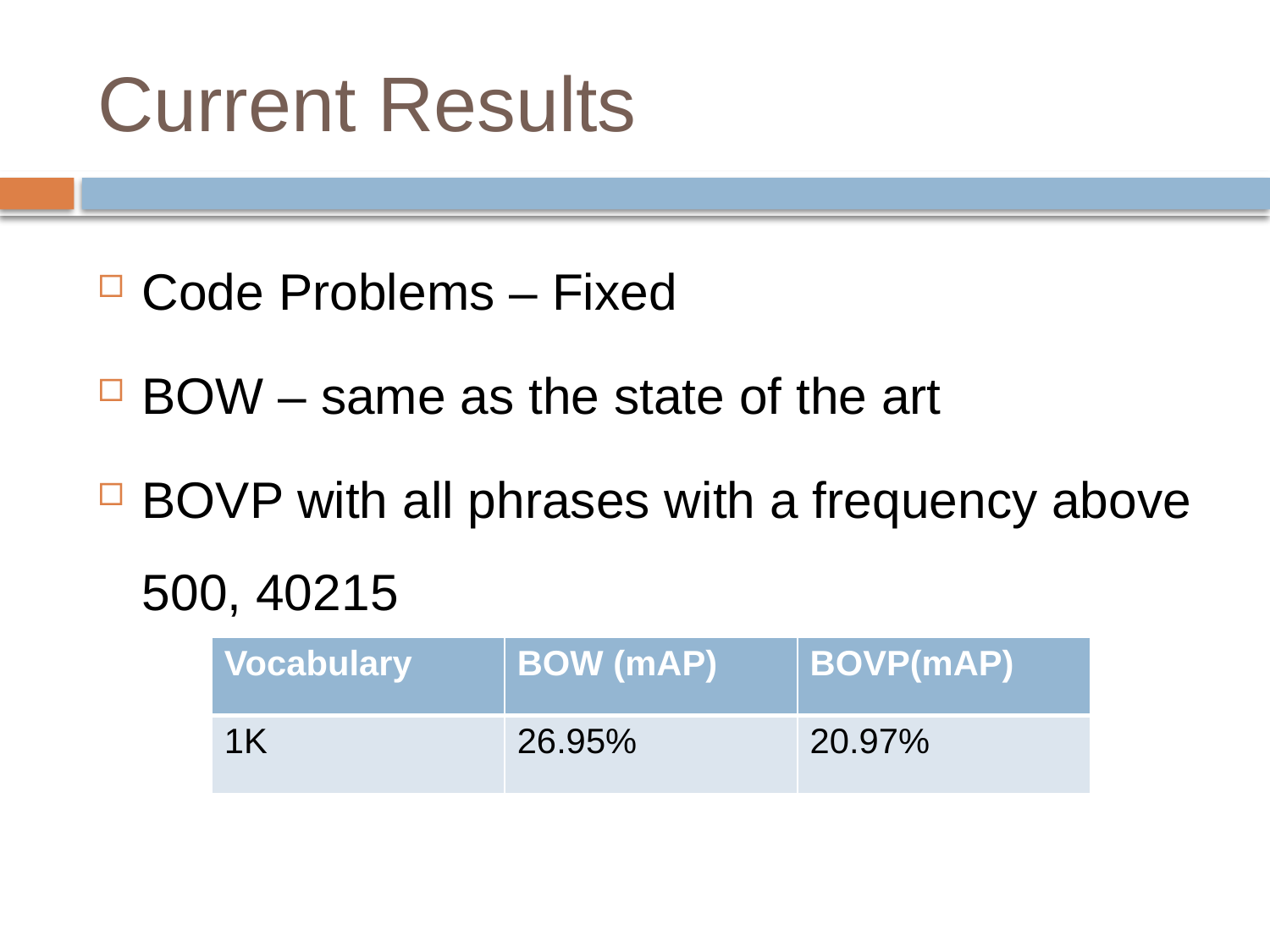

# Current Results
Code Problems – Fixed
BOW – same as the state of the art
BOVP with all phrases with a frequency above 500, 40215
| Vocabulary | BOW (mAP) | BOVP(mAP) |
| --- | --- | --- |
| 1K | 26.95% | 20.97% |